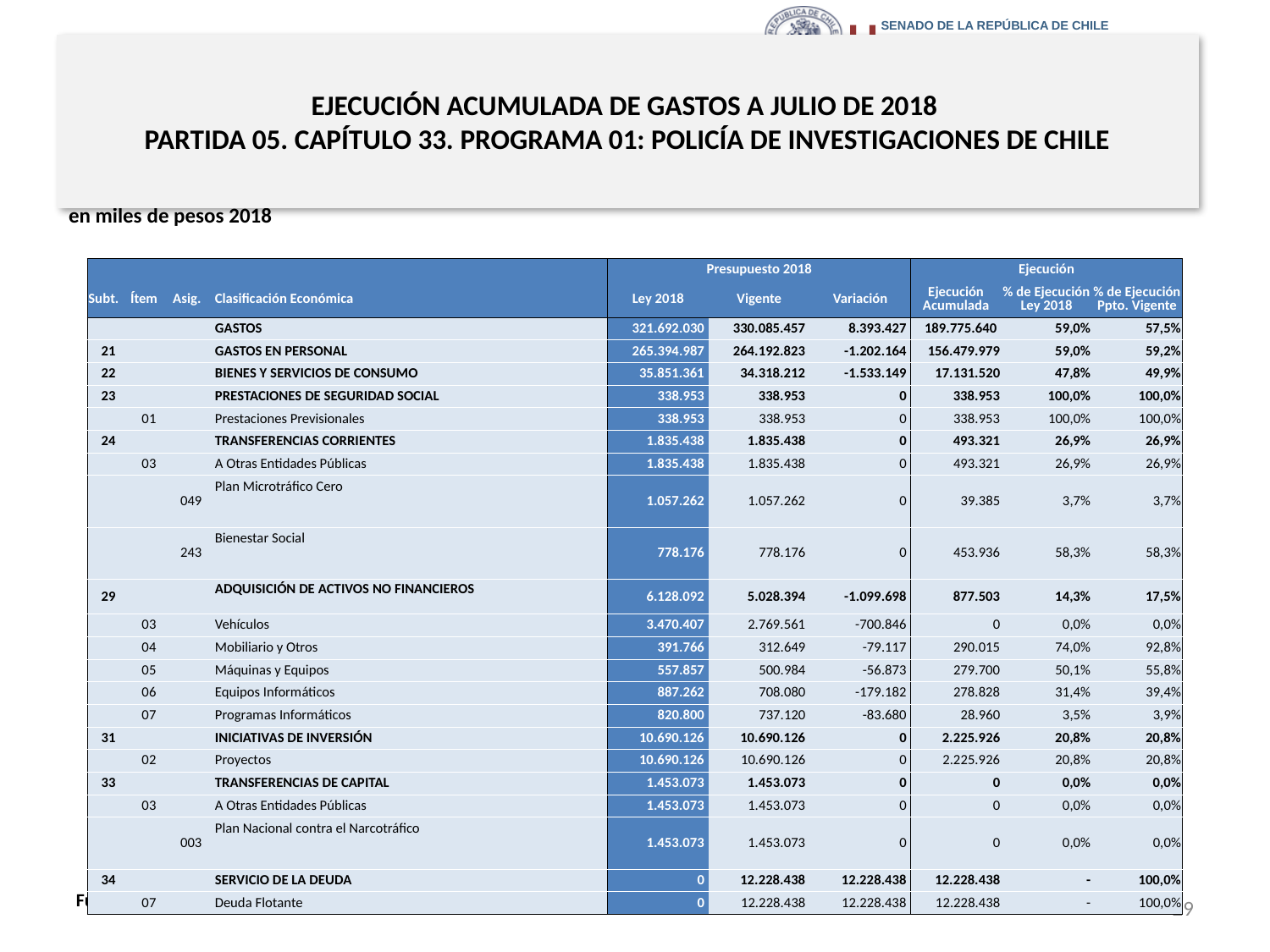

# EJECUCIÓN ACUMULADA DE GASTOS A JULIO DE 2018 PARTIDA 05. CAPÍTULO 33. PROGRAMA 01: POLICÍA DE INVESTIGACIONES DE CHILE
en miles de pesos 2018
|  |  |  |  | Presupuesto 2018 |  |  | Ejecución |  |  |
| --- | --- | --- | --- | --- | --- | --- | --- | --- | --- |
| Subt. | Ítem | Asig. | Clasificación Económica | Ley 2018 | Vigente | Variación | Ejecución Acumulada | % de Ejecución Ley 2018 | % de Ejecución Ppto. Vigente |
|  |  |  | GASTOS | 321.692.030 | 330.085.457 | 8.393.427 | 189.775.640 | 59,0% | 57,5% |
| 21 |  |  | GASTOS EN PERSONAL | 265.394.987 | 264.192.823 | -1.202.164 | 156.479.979 | 59,0% | 59,2% |
| 22 |  |  | BIENES Y SERVICIOS DE CONSUMO | 35.851.361 | 34.318.212 | -1.533.149 | 17.131.520 | 47,8% | 49,9% |
| 23 |  |  | PRESTACIONES DE SEGURIDAD SOCIAL | 338.953 | 338.953 | 0 | 338.953 | 100,0% | 100,0% |
|  | 01 |  | Prestaciones Previsionales | 338.953 | 338.953 | 0 | 338.953 | 100,0% | 100,0% |
| 24 |  |  | TRANSFERENCIAS CORRIENTES | 1.835.438 | 1.835.438 | 0 | 493.321 | 26,9% | 26,9% |
|  | 03 |  | A Otras Entidades Públicas | 1.835.438 | 1.835.438 | 0 | 493.321 | 26,9% | 26,9% |
|  |  | 049 | Plan Microtráfico Cero | 1.057.262 | 1.057.262 | 0 | 39.385 | 3,7% | 3,7% |
|  |  | 243 | Bienestar Social | 778.176 | 778.176 | 0 | 453.936 | 58,3% | 58,3% |
| 29 |  |  | ADQUISICIÓN DE ACTIVOS NO FINANCIEROS | 6.128.092 | 5.028.394 | -1.099.698 | 877.503 | 14,3% | 17,5% |
|  | 03 |  | Vehículos | 3.470.407 | 2.769.561 | -700.846 | 0 | 0,0% | 0,0% |
|  | 04 |  | Mobiliario y Otros | 391.766 | 312.649 | -79.117 | 290.015 | 74,0% | 92,8% |
|  | 05 |  | Máquinas y Equipos | 557.857 | 500.984 | -56.873 | 279.700 | 50,1% | 55,8% |
|  | 06 |  | Equipos Informáticos | 887.262 | 708.080 | -179.182 | 278.828 | 31,4% | 39,4% |
|  | 07 |  | Programas Informáticos | 820.800 | 737.120 | -83.680 | 28.960 | 3,5% | 3,9% |
| 31 |  |  | INICIATIVAS DE INVERSIÓN | 10.690.126 | 10.690.126 | 0 | 2.225.926 | 20,8% | 20,8% |
|  | 02 |  | Proyectos | 10.690.126 | 10.690.126 | 0 | 2.225.926 | 20,8% | 20,8% |
| 33 |  |  | TRANSFERENCIAS DE CAPITAL | 1.453.073 | 1.453.073 | 0 | 0 | 0,0% | 0,0% |
|  | 03 |  | A Otras Entidades Públicas | 1.453.073 | 1.453.073 | 0 | 0 | 0,0% | 0,0% |
|  |  | 003 | Plan Nacional contra el Narcotráfico | 1.453.073 | 1.453.073 | 0 | 0 | 0,0% | 0,0% |
| 34 |  |  | SERVICIO DE LA DEUDA | 0 | 12.228.438 | 12.228.438 | 12.228.438 | - | 100,0% |
|  | 07 |  | Deuda Flotante | 0 | 12.228.438 | 12.228.438 | 12.228.438 | - | 100,0% |
29